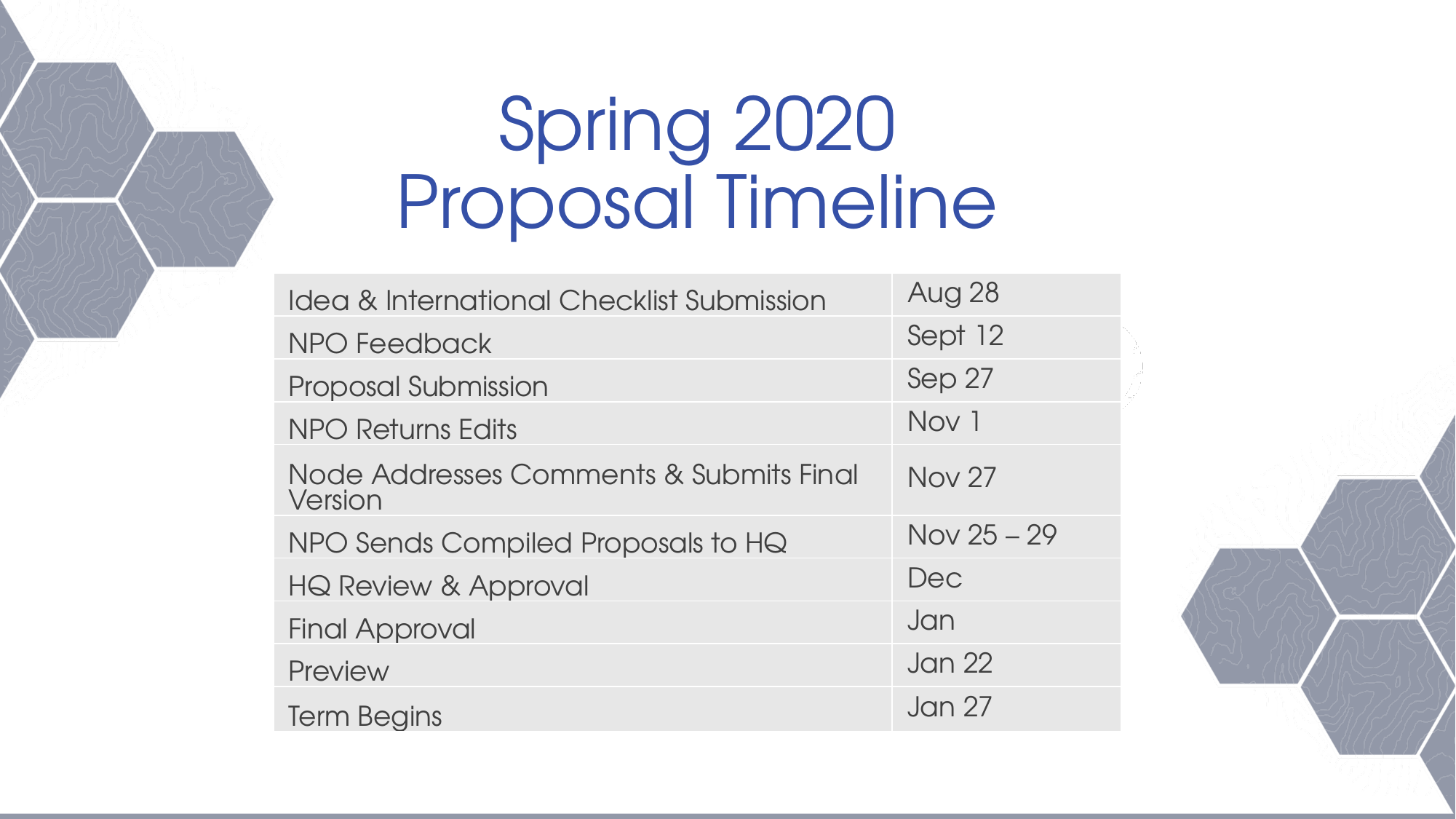

# Spring 2020 Proposal Timeline
| Idea & International Checklist Submission | Aug 28 |
| --- | --- |
| NPO Feedback | Sept 12 |
| Proposal Submission | Sep 27 |
| NPO Returns Edits | Nov 1 |
| Node Addresses Comments & Submits Final Version | Nov 27 |
| NPO Sends Compiled Proposals to HQ | Nov 25 – 29 |
| HQ Review & Approval | Dec |
| Final Approval | Jan |
| Preview | Jan 22 |
| Term Begins | Jan 27 |